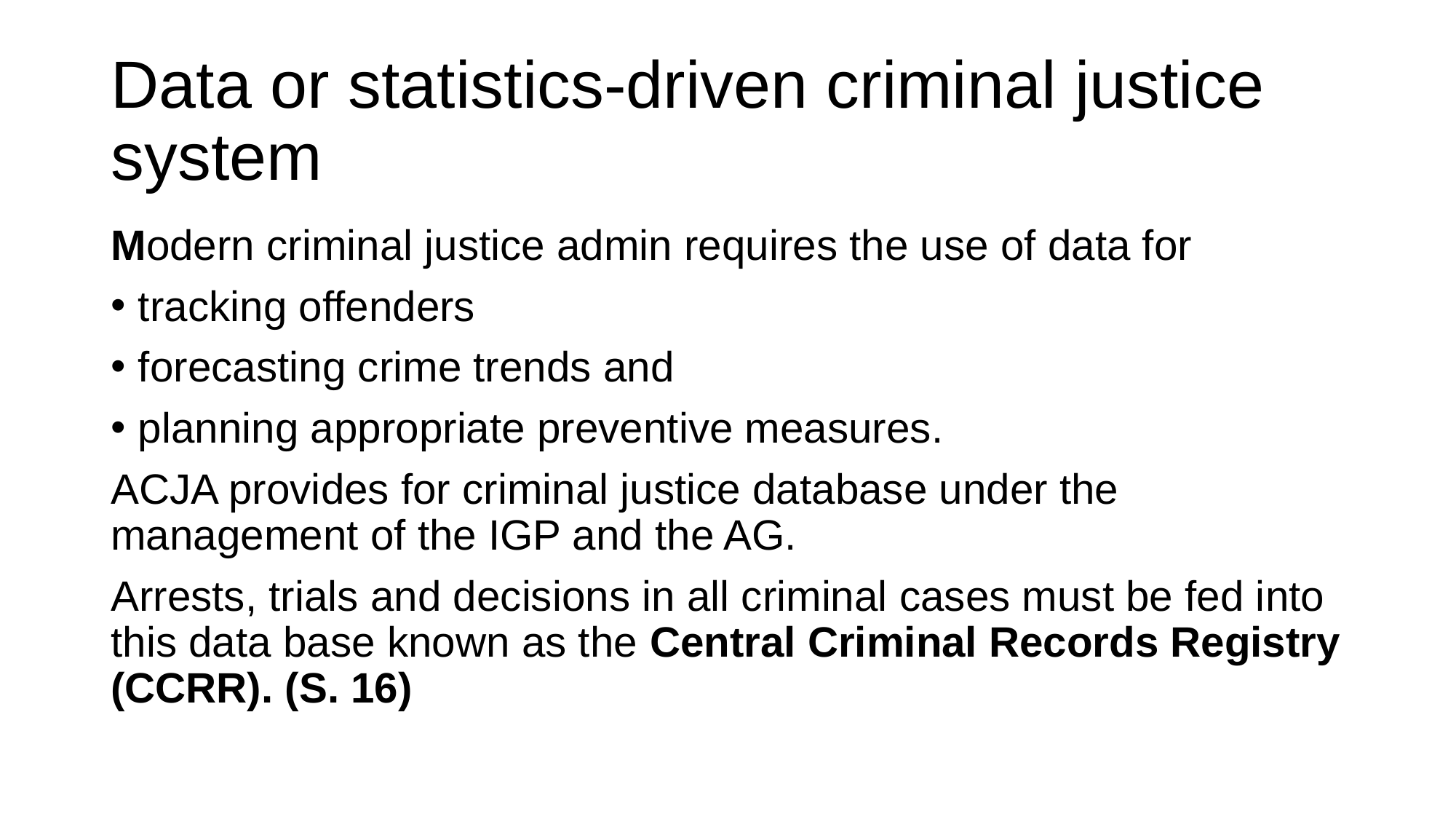

# Data or statistics-driven criminal justice system
Modern criminal justice admin requires the use of data for
tracking offenders
forecasting crime trends and
planning appropriate preventive measures.
ACJA provides for criminal justice database under the management of the IGP and the AG.
Arrests, trials and decisions in all criminal cases must be fed into this data base known as the Central Criminal Records Registry (CCRR). (S. 16)